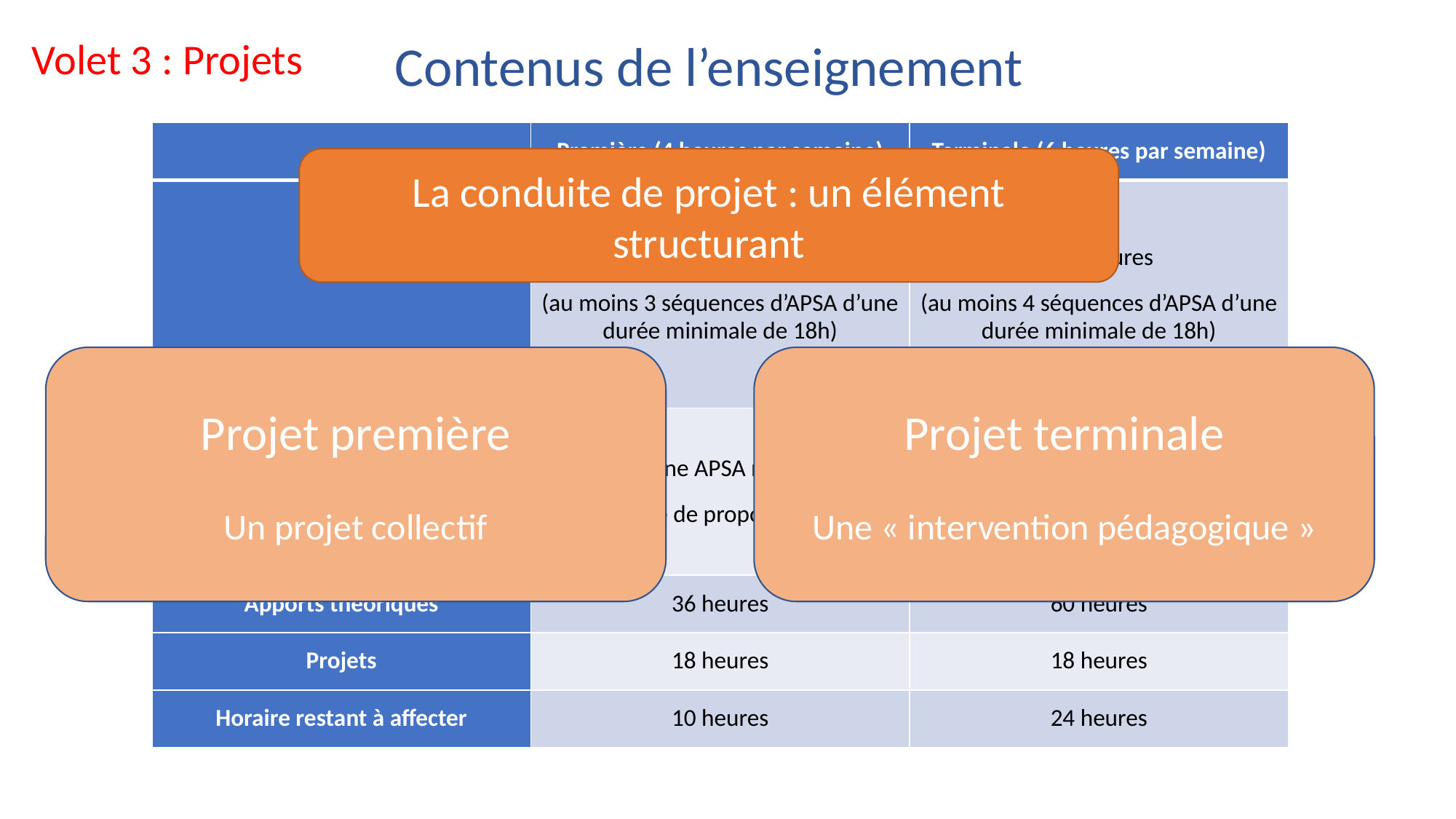

Volet 3 : Projets
# Contenus de l’enseignement
|  | Première (4 heures par semaine) | Terminale (6 heures par semaine) |
| --- | --- | --- |
| Apports pratiques | 80 heures (au moins 3 séquences d’APSA d’une durée minimale de 18h) | 128 heures (au moins 4 séquences d’APSA d’une durée minimale de 18h) |
|  | Au moins une APSA relevant de chacun des cinq champs d’apprentissage Possibilité de proposer des APSA identiques en première et terminale |  |
| Apports théoriques | 36 heures | 60 heures |
| Projets | 18 heures | 18 heures |
| Horaire restant à affecter | 10 heures | 24 heures |
La conduite de projet : un élément structurant
Projet première

Un projet collectif
Projet terminale

Une « intervention pédagogique »